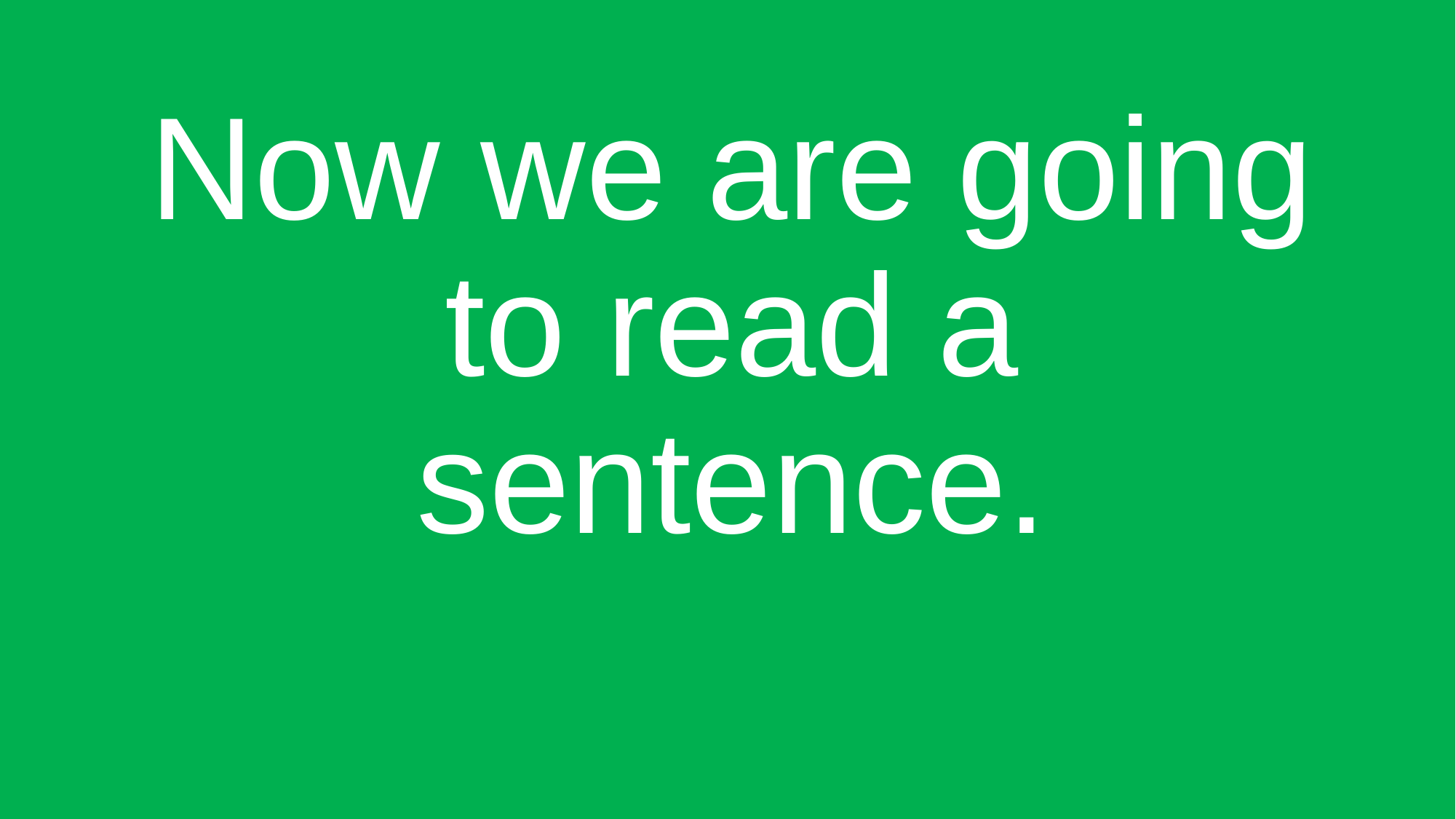

# Now we are going to read a sentence.